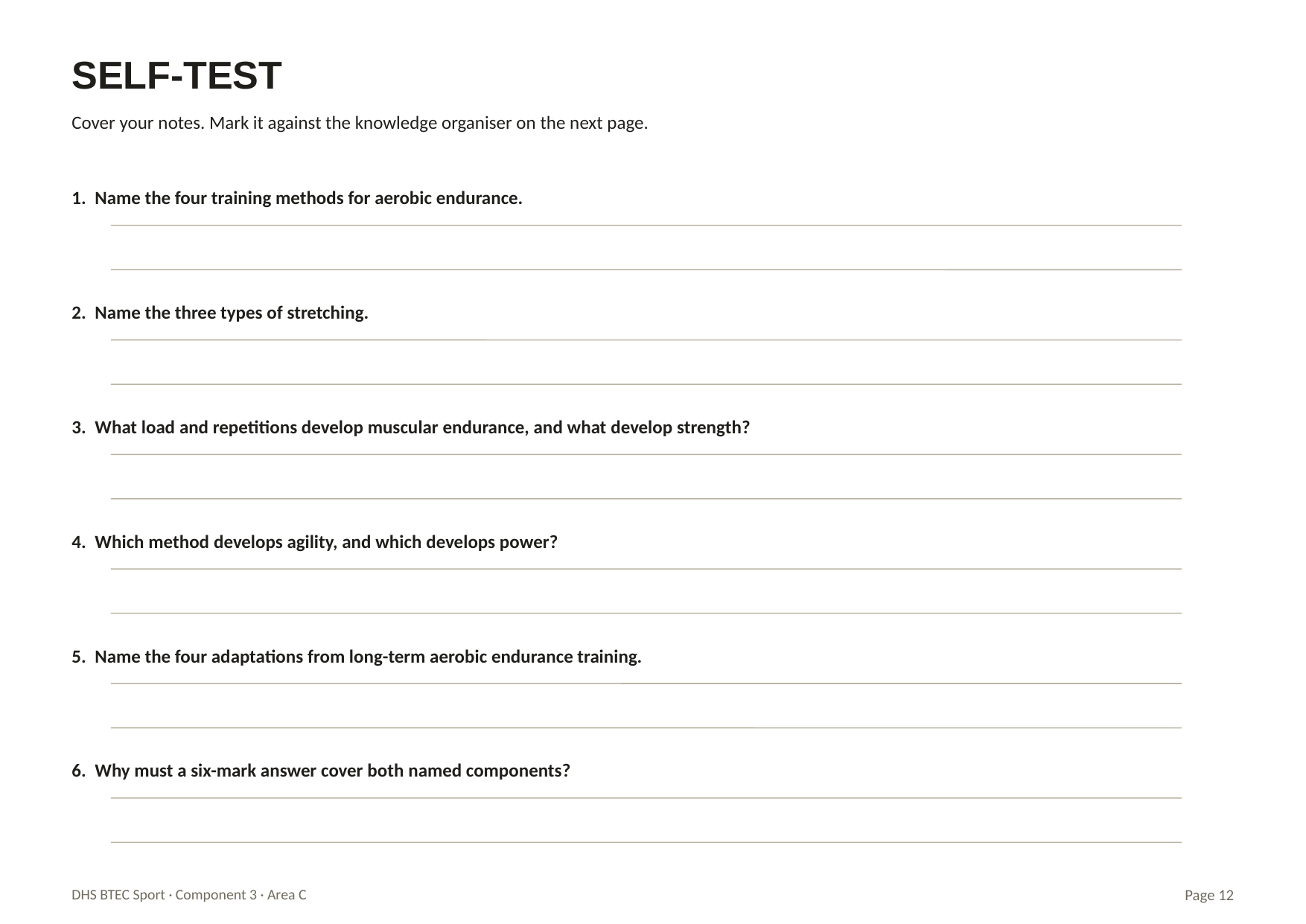

SELF-TEST
Cover your notes. Mark it against the knowledge organiser on the next page.
1.  Name the four training methods for aerobic endurance.

2.  Name the three types of stretching.

3.  What load and repetitions develop muscular endurance, and what develop strength?

4.  Which method develops agility, and which develops power?

5.  Name the four adaptations from long-term aerobic endurance training.

6.  Why must a six-mark answer cover both named components?

DHS BTEC Sport · Component 3 · Area C
Page 12